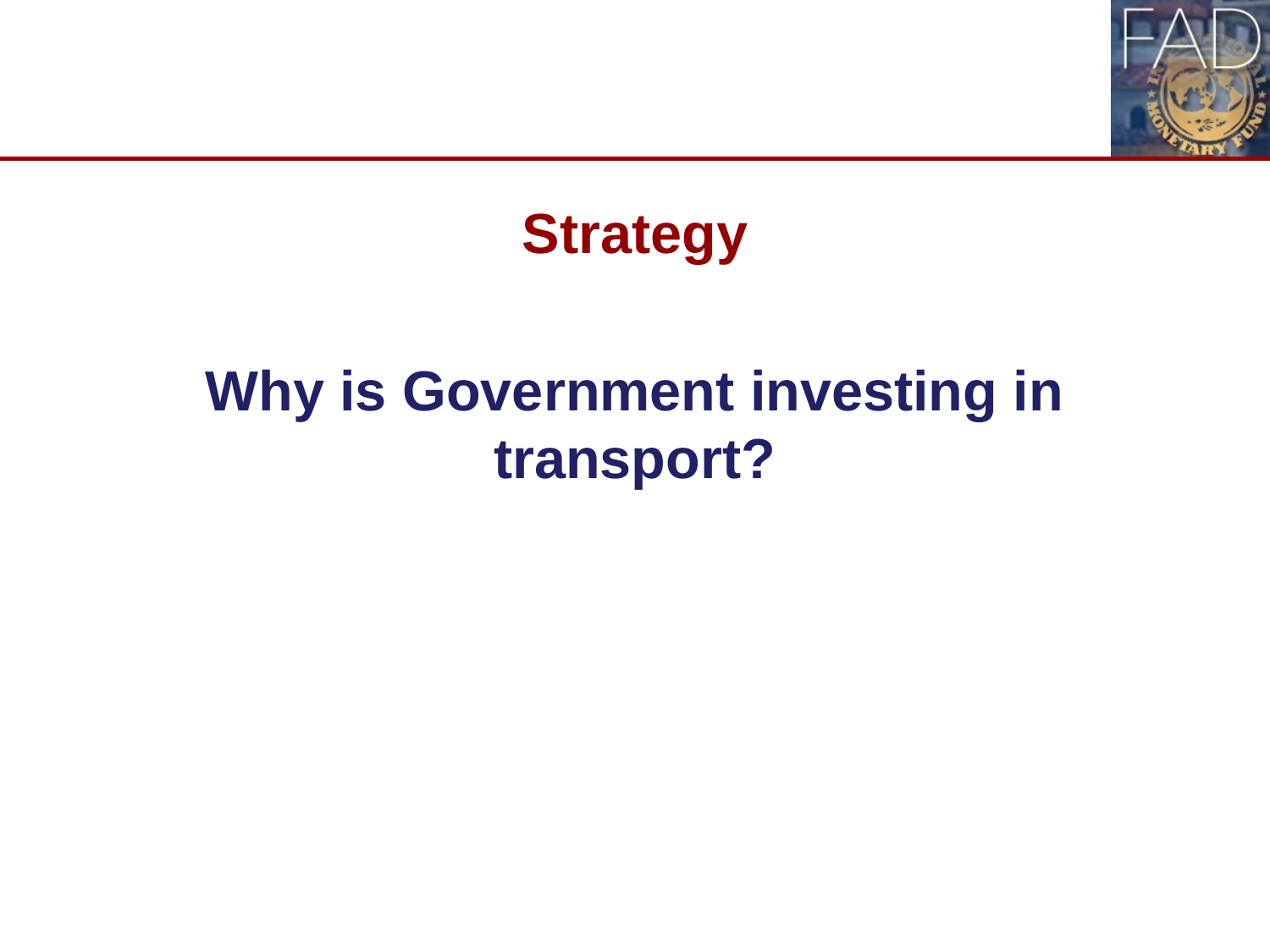

Strategy

Why is Government investing in transport?
5